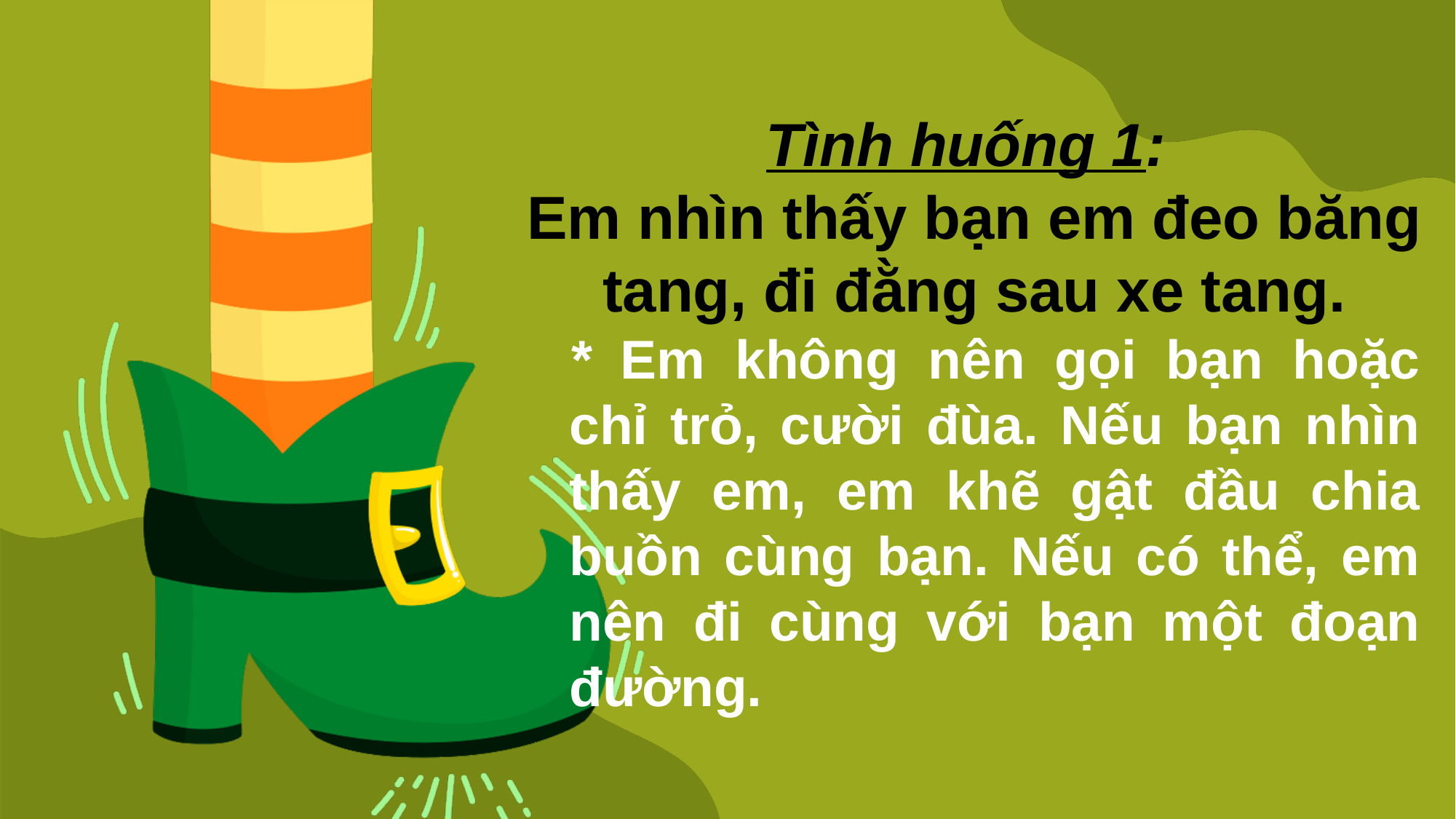

Tình huống 1:
Em nhìn thấy bạn em đeo băng tang, đi đằng sau xe tang.
* Em không nên gọi bạn hoặc chỉ trỏ, cười đùa. Nếu bạn nhìn thấy em, em khẽ gật đầu chia buồn cùng bạn. Nếu có thể, em nên đi cùng với bạn một đoạn đường.